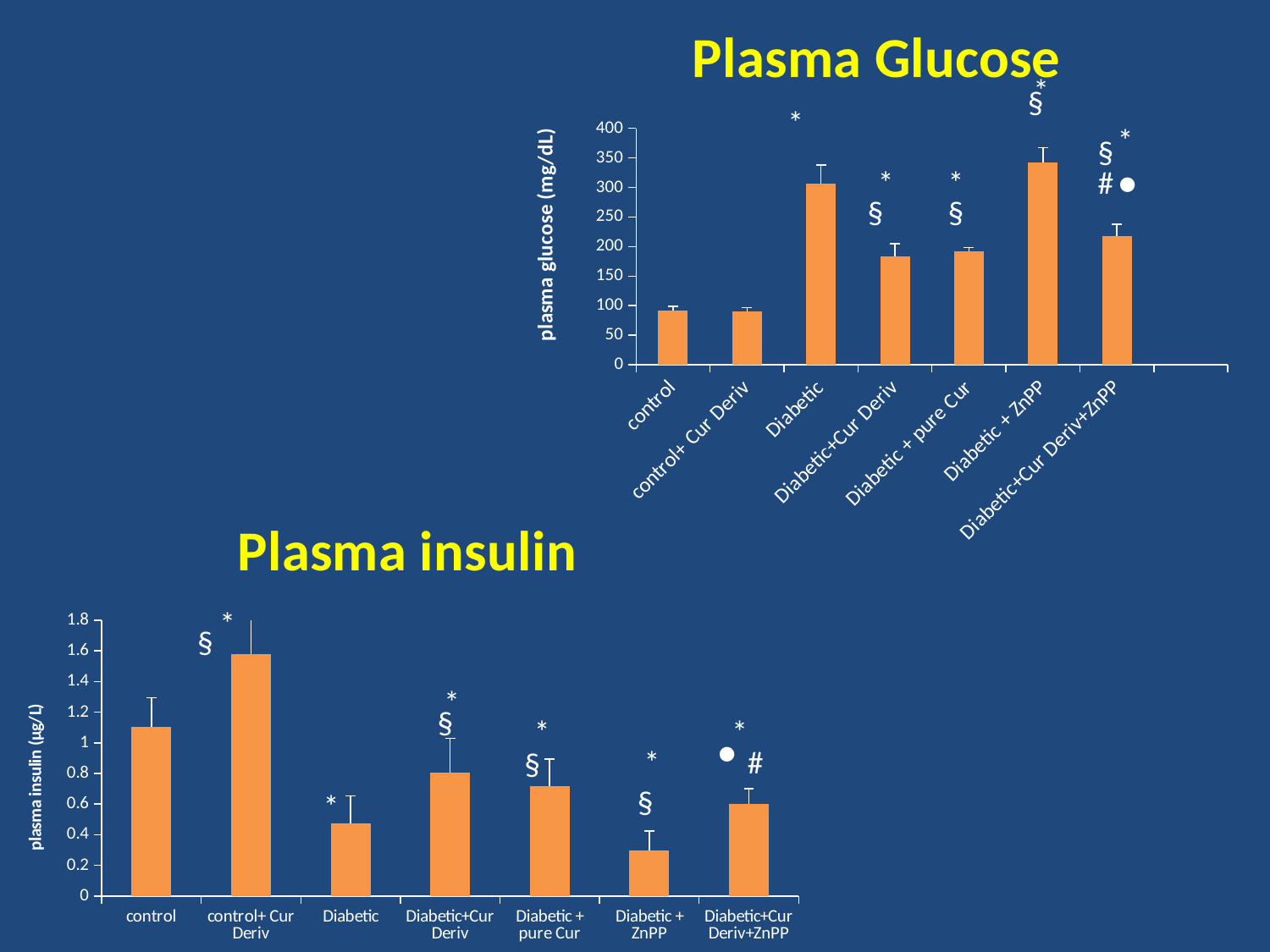

### Chart: Plasma Glucose

| Category |  |
|---|---|
| control | 91.74285714285712 |
| control+ Cur Deriv | 90.67999999999998 |
| Diabetic | 306.615 |
| Diabetic+Cur Deriv | 183.3925 |
| Diabetic + pure Cur | 192.10999999999999 |
| Diabetic + ZnPP | 341.75 |
| Diabetic+Cur Deriv+ZnPP | 217.3125 |
 *
§
 *
*
§
*
*
#
§
§
●

### Chart: Plasma insulin

| Category |  |
|---|---|
| control | 1.105 |
| control+ Cur Deriv | 1.58 |
| Diabetic | 0.4750000000000003 |
| Diabetic+Cur Deriv | 0.8075 |
| Diabetic + pure Cur | 0.7170000000000006 |
| Diabetic + ZnPP | 0.2975000000000003 |
| Diabetic+Cur Deriv+ZnPP | 0.60125 |
*
§
*
§
*
*
●
*
#
§
§
*